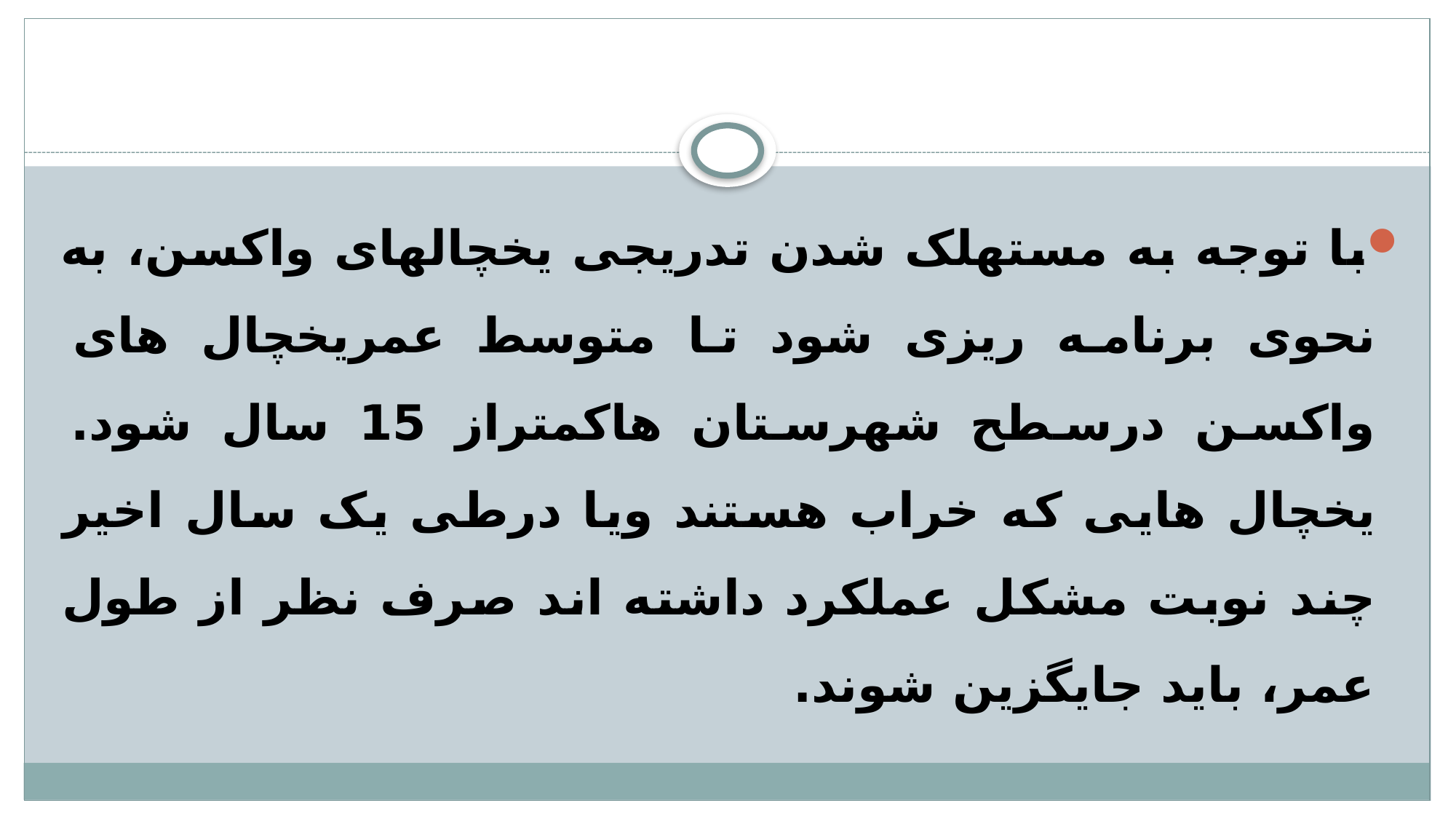

با توجه به مستهلک شدن تدریجی یخچالهای واکسن، به نحوی برنامه ریزی شود تا متوسط عمریخچال های واکسن درسطح شهرستان هاکمتراز 15 سال شود. یخچال هایی که خراب هستند ویا درطی یک سال اخیر چند نوبت مشکل عملکرد داشته اند صرف نظر از طول عمر، باید جایگزین شوند.